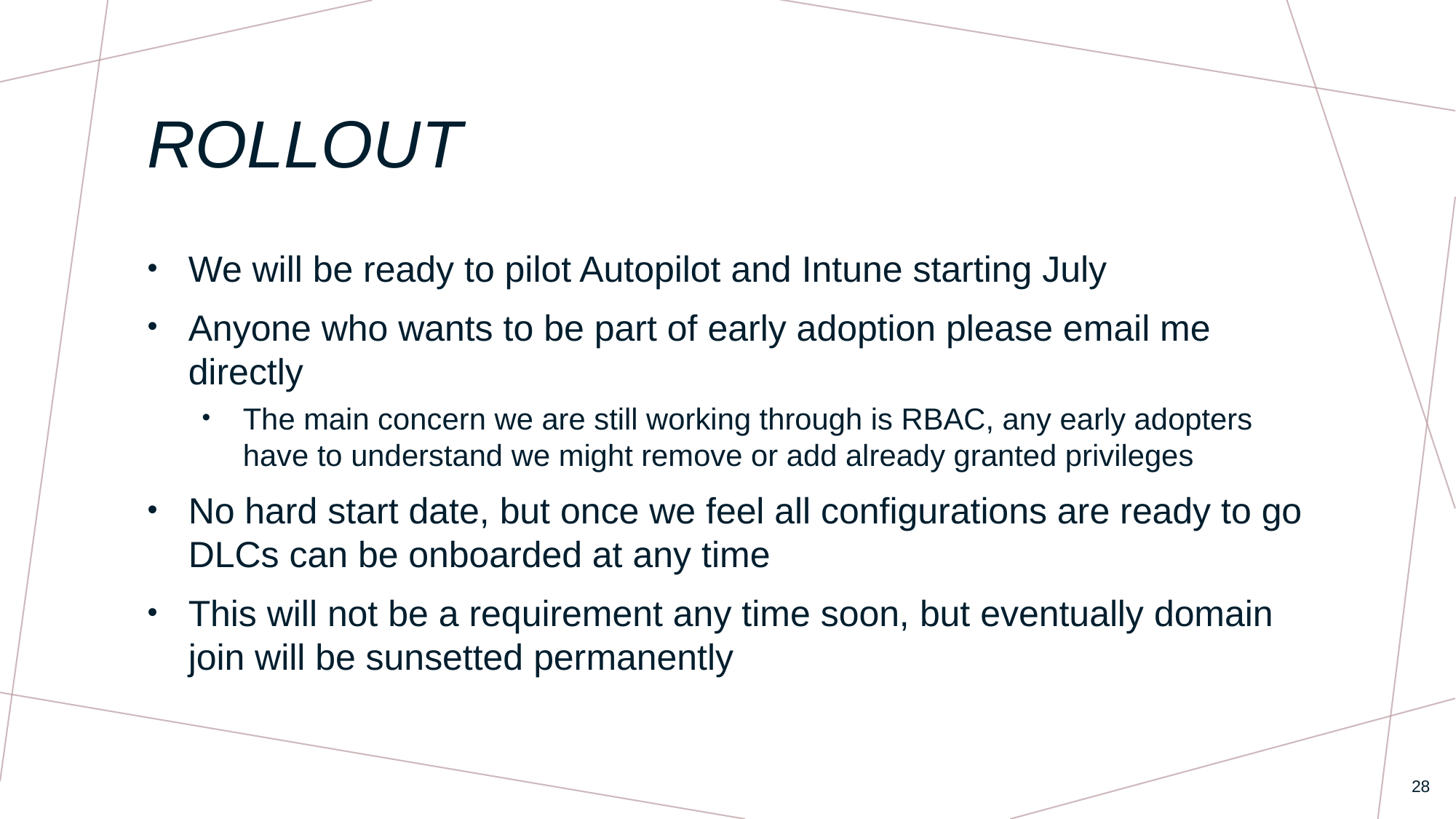

# rollout
We will be ready to pilot Autopilot and Intune starting July
Anyone who wants to be part of early adoption please email me directly
The main concern we are still working through is RBAC, any early adopters have to understand we might remove or add already granted privileges
No hard start date, but once we feel all configurations are ready to go DLCs can be onboarded at any time
This will not be a requirement any time soon, but eventually domain join will be sunsetted permanently

28